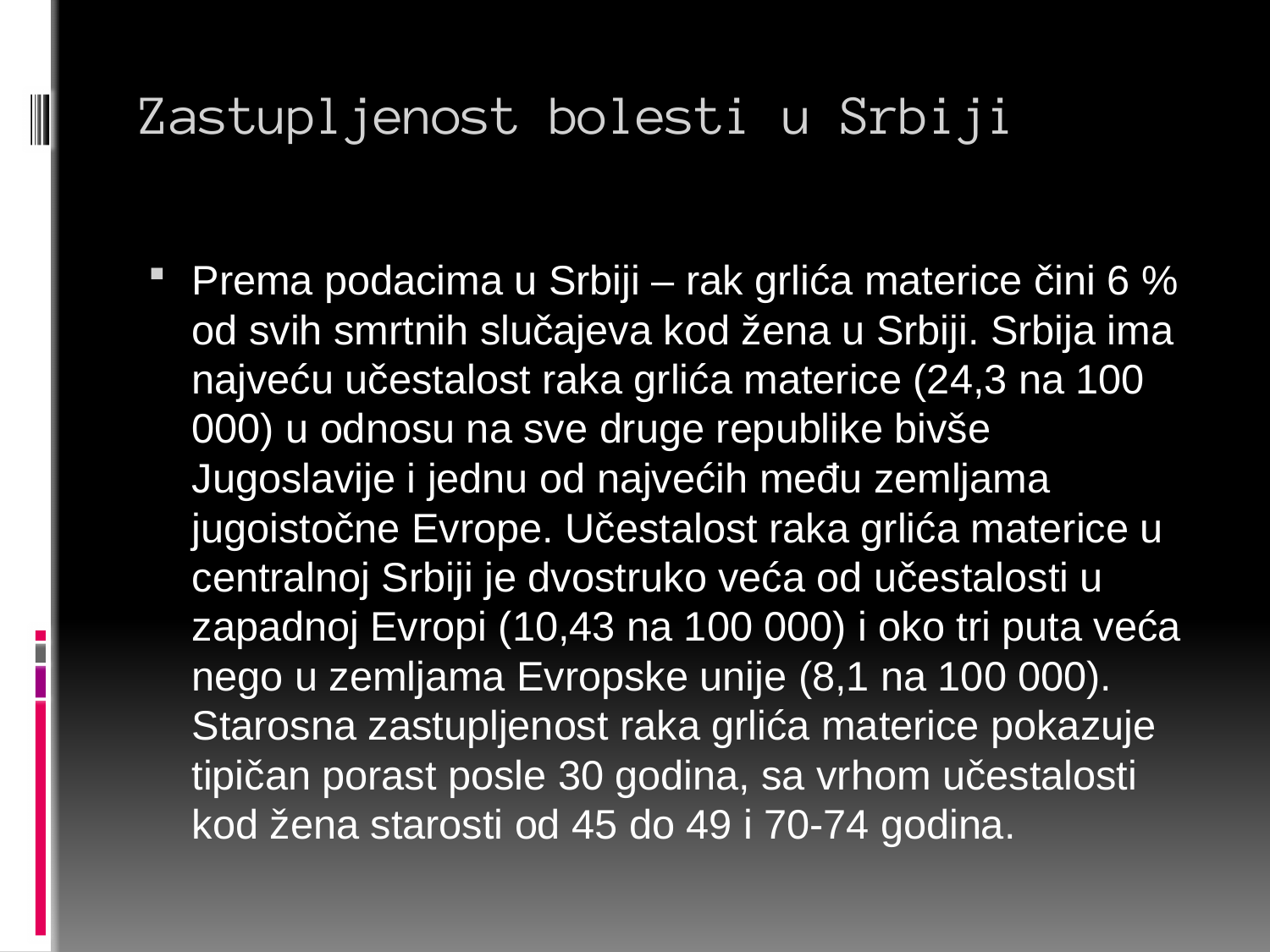

# Zastupljenost bolesti u Srbiji
Prema podacima u Srbiji – rak grlića materice čini 6 % od svih smrtnih slučajeva kod žena u Srbiji. Srbija ima najveću učestalost raka grlića materice (24,3 na 100 000) u odnosu na sve druge republike bivše Jugoslavije i jednu od najvećih među zemljama jugoistočne Evrope. Učestalost raka grlića materice u centralnoj Srbiji je dvostruko veća od učestalosti u zapadnoj Evropi (10,43 na 100 000) i oko tri puta veća nego u zemljama Evropske unije (8,1 na 100 000). Starosna zastupljenost raka grlića materice pokazuje tipičan porast posle 30 godina, sa vrhom učestalosti kod žena starosti od 45 do 49 i 70-74 godina.